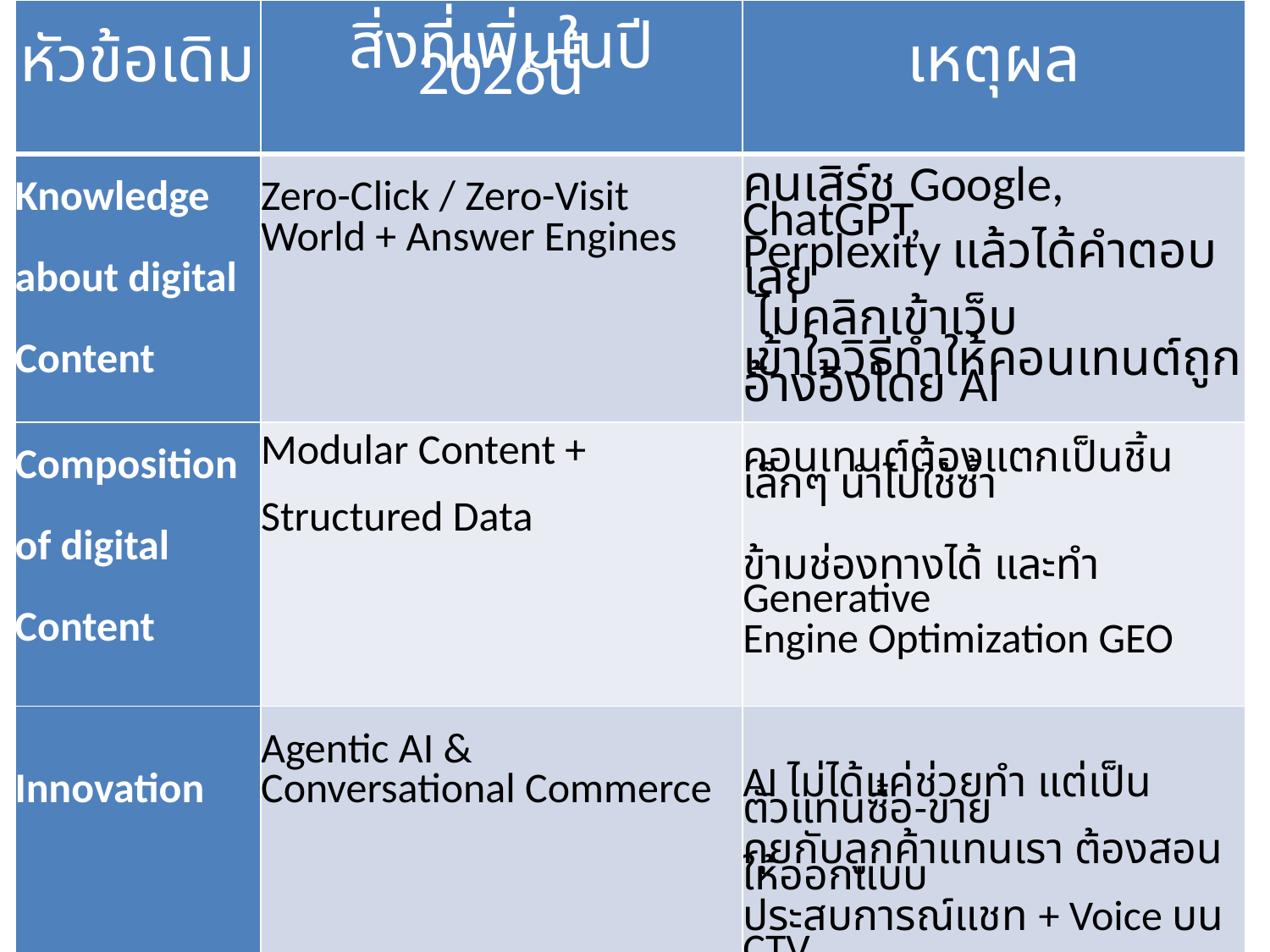

| หัวข้อเดิม | สิ่งที่เพิ่มในปี 2026นี้ | เหตุผล |
| --- | --- | --- |
| Knowledge about digital Content | Zero-Click / Zero-Visit World + Answer Engines | คนเสิร์ช Google, ChatGPT, Perplexity แล้วได้คำตอบเลย ไม่คลิกเข้าเว็บ เข้าใจวิธีทำให้คอนเทนต์ถูกอ้างอิงโดย AI |
| Composition of digital Content | Modular Content + Structured Data | คอนเทนต์ต้องแตกเป็นชิ้นเล็กๆ นำไปใช้ซ้ำ ข้ามช่องทางได้ และทำ Generative Engine Optimization GEO |
| Innovation | Agentic AI & Conversational Commerce | AI ไม่ได้แค่ช่วยทำ แต่เป็นตัวแทนซื้อ-ขาย คุยกับลูกค้าแทนเรา ต้องสอนให้ออกแบบ ประสบการณ์แชท + Voice บน CTV |